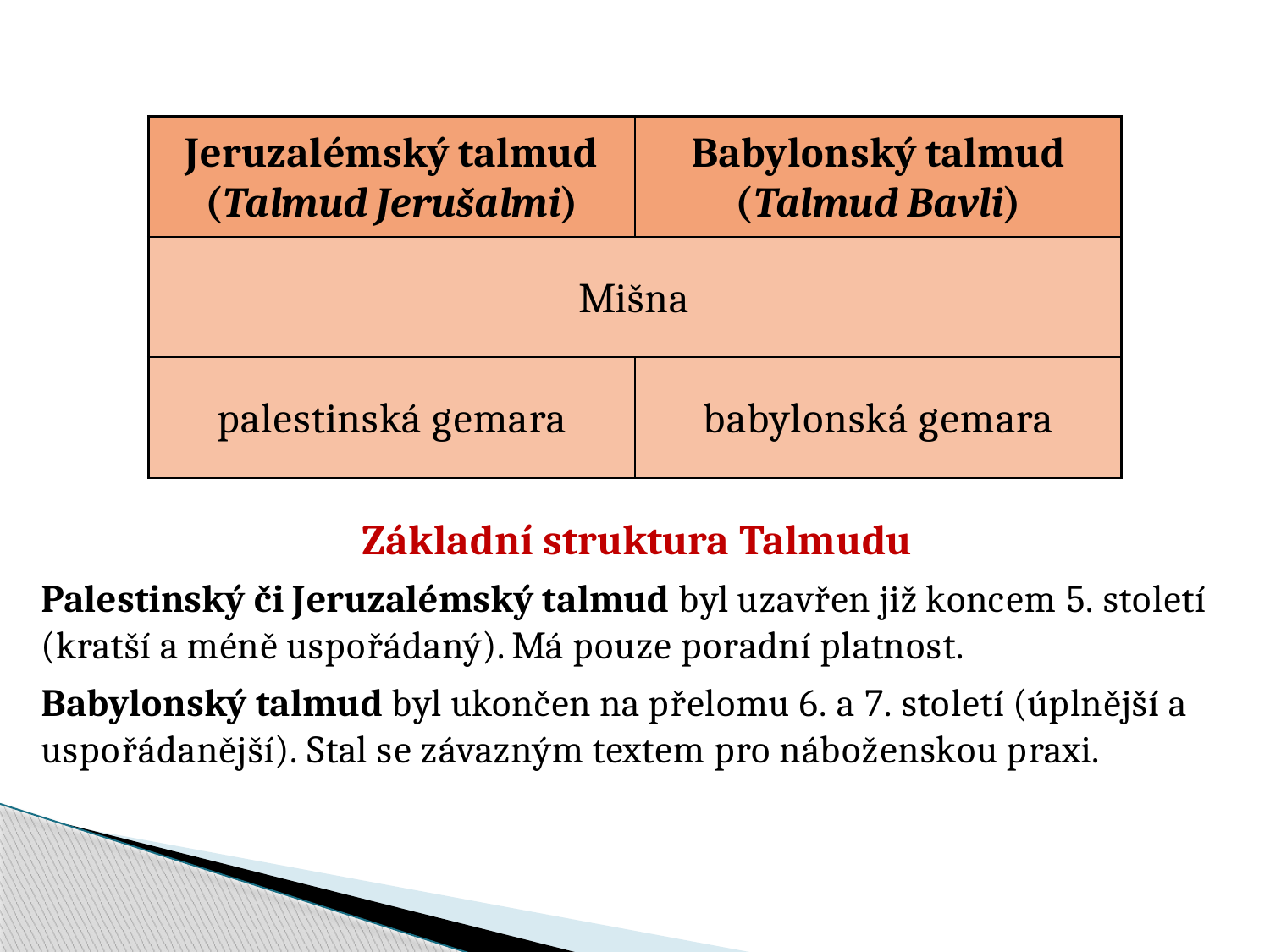

| Jeruzalémský talmud (Talmud Jerušalmi) | Babylonský talmud (Talmud Bavli) |
| --- | --- |
| Mišna |  |
| palestinská gemara | babylonská gemara |
Základní struktura Talmudu
Palestinský či Jeruzalémský talmud byl uzavřen již koncem 5. století (kratší a méně uspořádaný). Má pouze poradní platnost.
Babylonský talmud byl ukončen na přelomu 6. a 7. století (úplnější a uspořádanější). Stal se závazným textem pro náboženskou praxi.